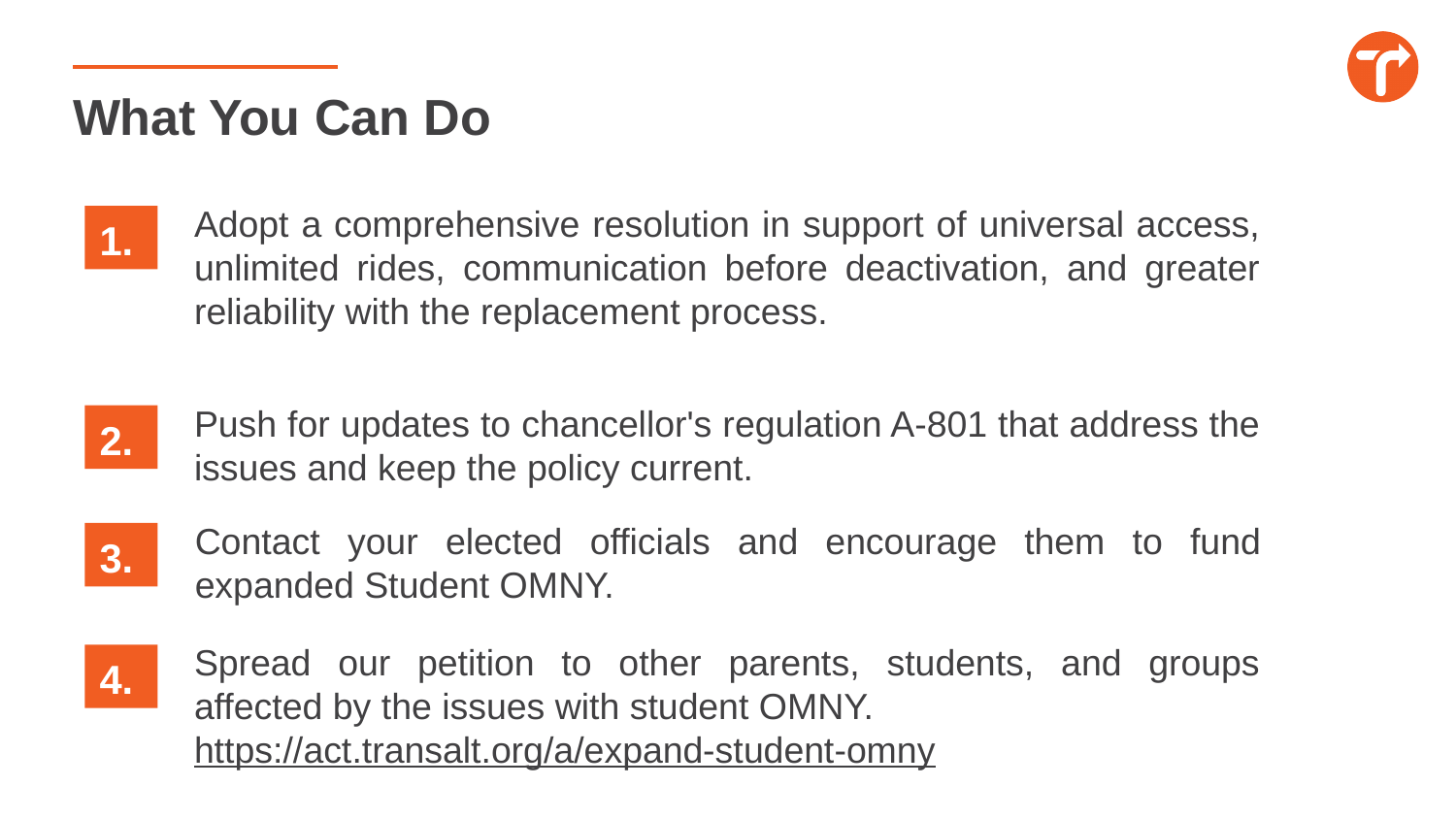

What You Can Do
1.

Adopt a comprehensive resolution in support of universal access, unlimited rides, communication before deactivation, and greater reliability with the replacement process.
2.

Push for updates to chancellor's regulation A-801 that address the issues and keep the policy current.
3.

Contact your elected officials and encourage them to fund expanded Student OMNY.
4.

Spread our petition to other parents, students, and groups affected by the issues with student OMNY.
https://act.transalt.org/a/expand-student-omny